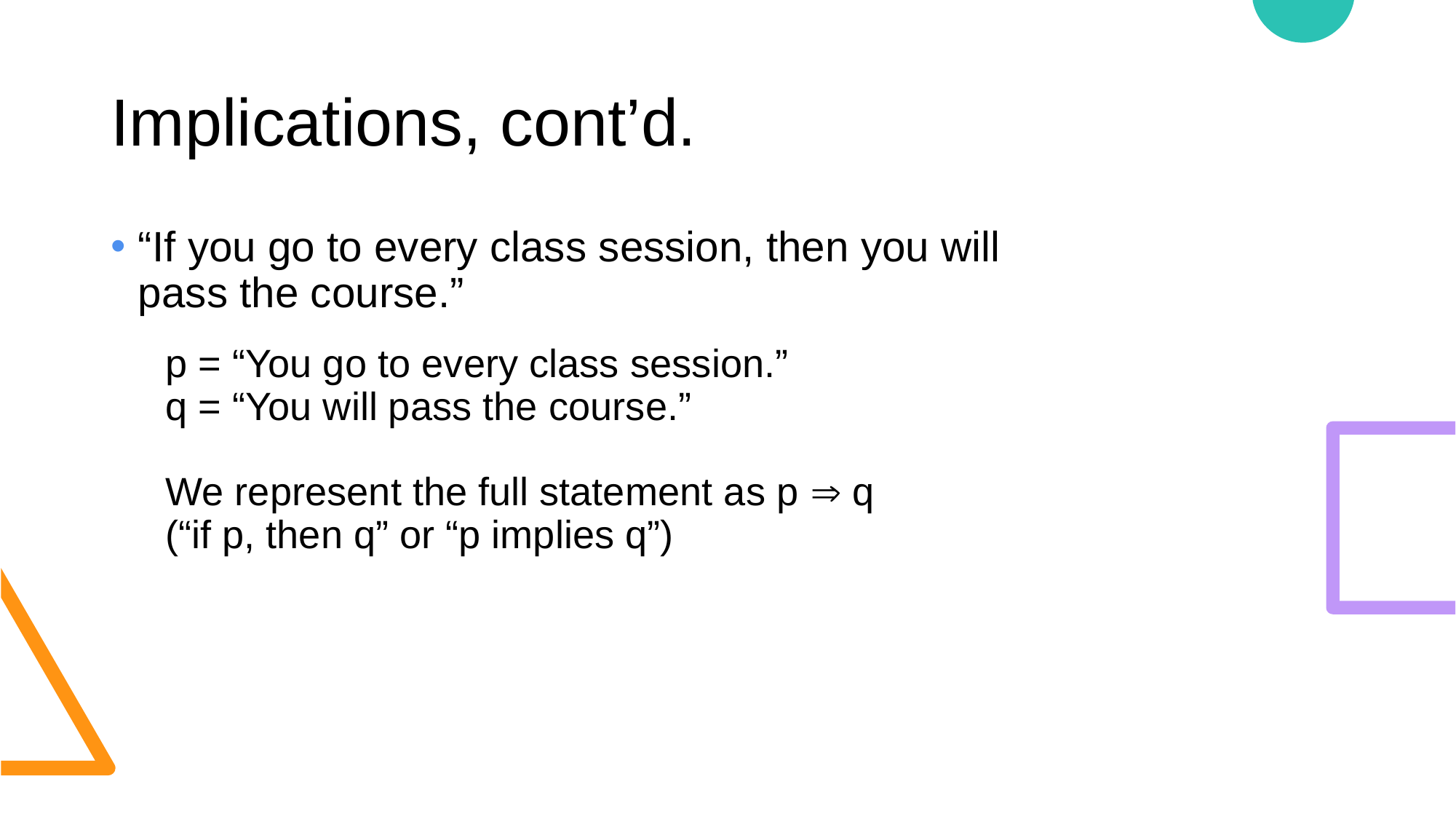

# Implications, cont’d.
“If you go to every class session, then you will pass the course.”
p = “You go to every class session.”
q = “You will pass the course.”
We represent the full statement as p ⇒ q
(“if p, then q” or “p implies q”)